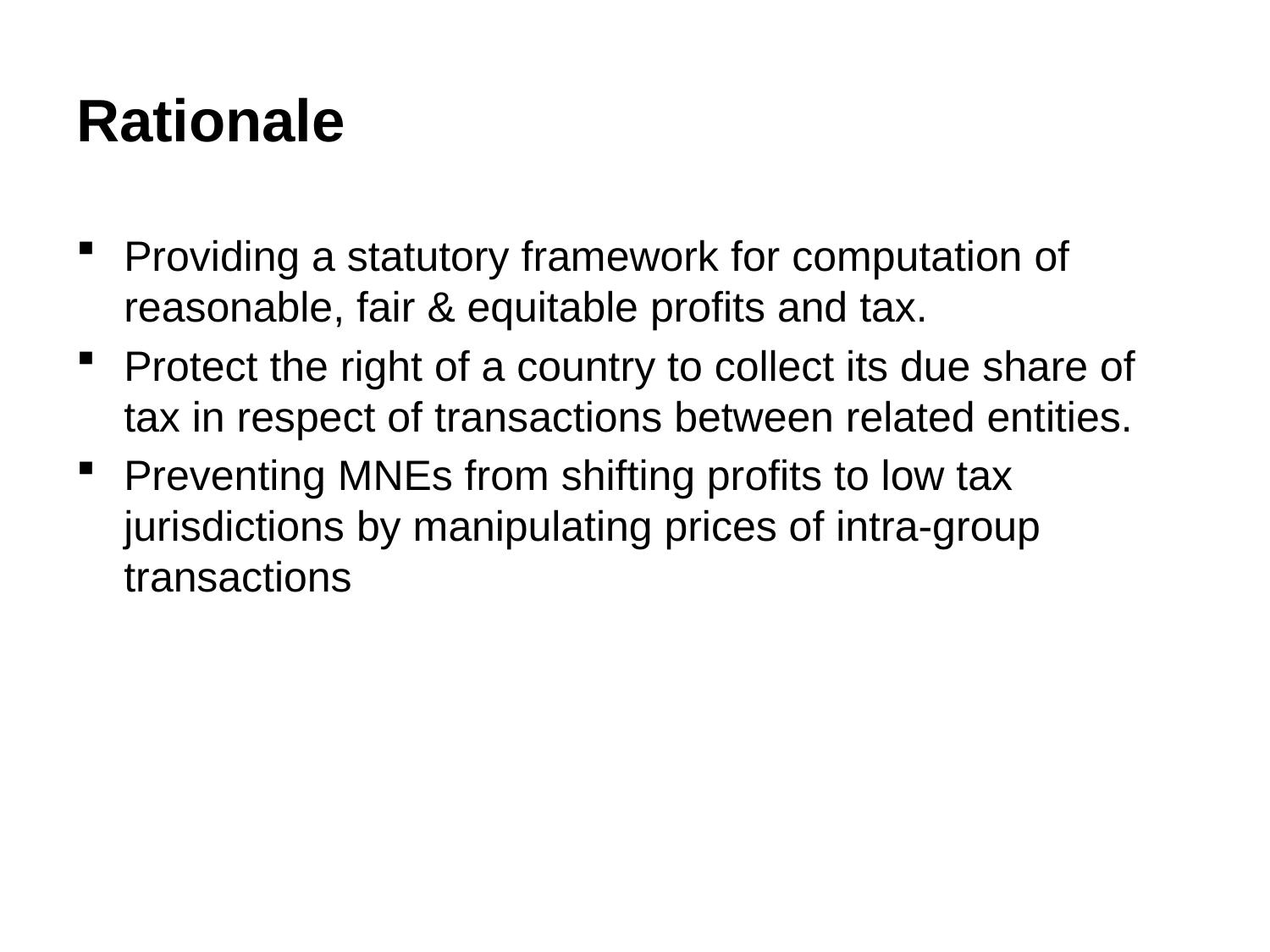

Rationale
Providing a statutory framework for computation of reasonable, fair & equitable profits and tax.
Protect the right of a country to collect its due share of tax in respect of transactions between related entities.
Preventing MNEs from shifting profits to low tax jurisdictions by manipulating prices of intra-group transactions

11